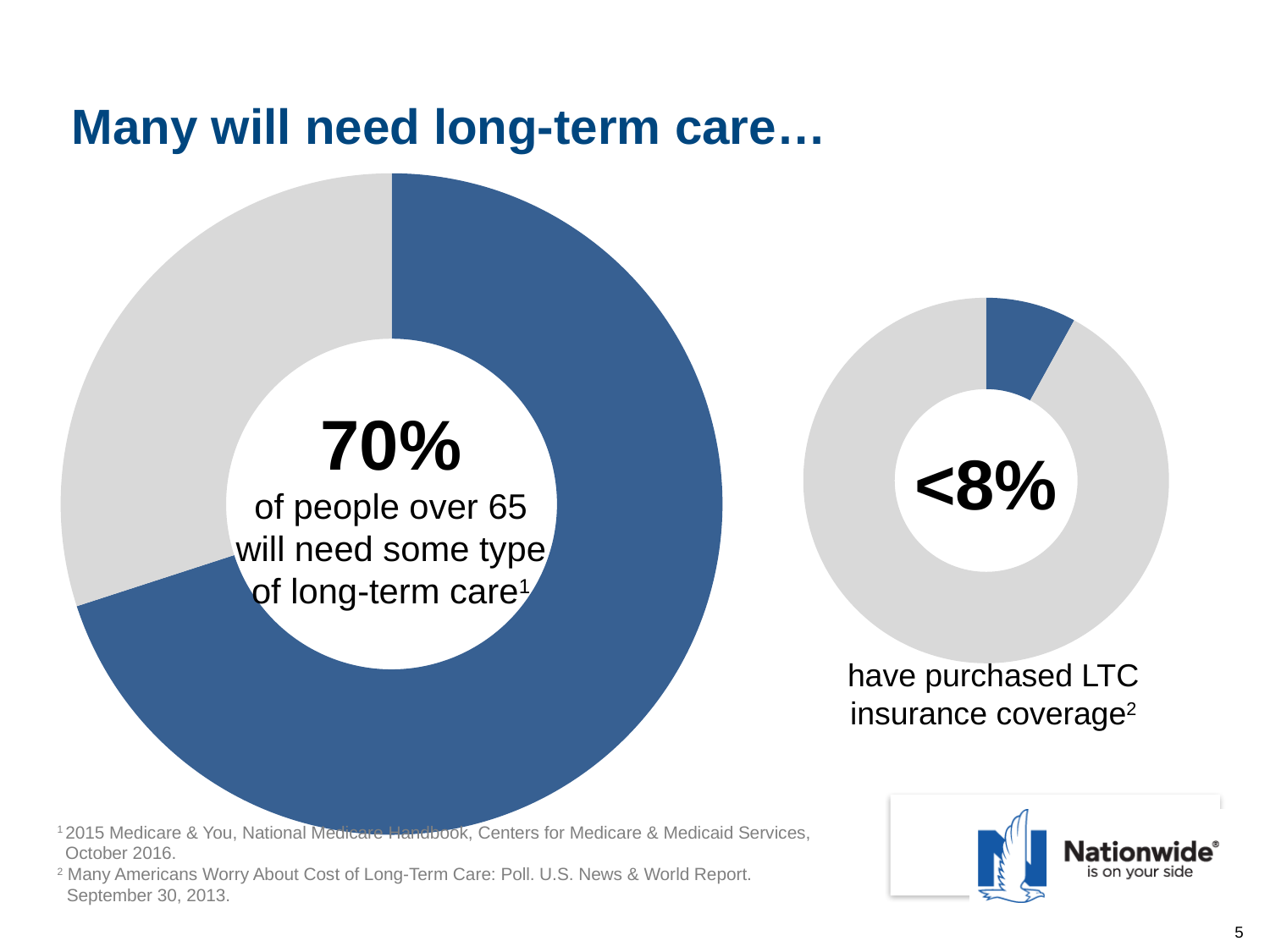

# Many will need long-term care…

### Chart

| Category | Column1 |
|---|---|
| 1 | 0.700000000000001 |
| 2 | 0.3 |

### Chart

| Category | Column1 |
|---|---|
| 1 | 0.08 |
| 2 | 0.92 |
70%
of people over 65 will need some type of long-term care1
<8%
have purchased LTC insurance coverage2
1 2015 Medicare & You, National Medicare Handbook, Centers for Medicare & Medicaid Services, October 2016.
2 Many Americans Worry About Cost of Long-Term Care: Poll. U.S. News & World Report.
  September 30, 2013.
5